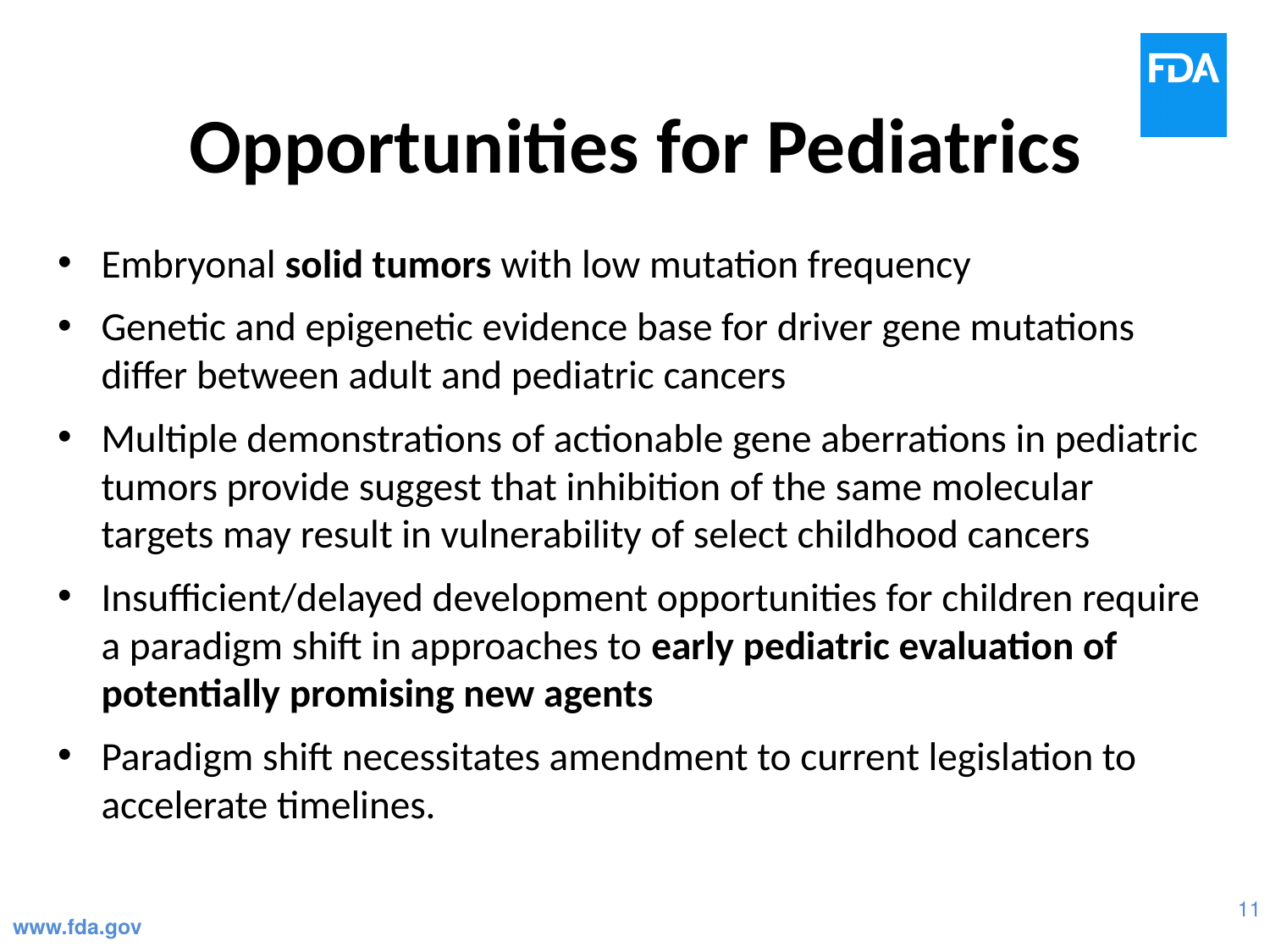

# Opportunities for Pediatrics
Embryonal solid tumors with low mutation frequency
Genetic and epigenetic evidence base for driver gene mutations differ between adult and pediatric cancers
Multiple demonstrations of actionable gene aberrations in pediatric tumors provide suggest that inhibition of the same molecular targets may result in vulnerability of select childhood cancers
Insufficient/delayed development opportunities for children require a paradigm shift in approaches to early pediatric evaluation of potentially promising new agents
Paradigm shift necessitates amendment to current legislation to accelerate timelines.
www.fda.gov